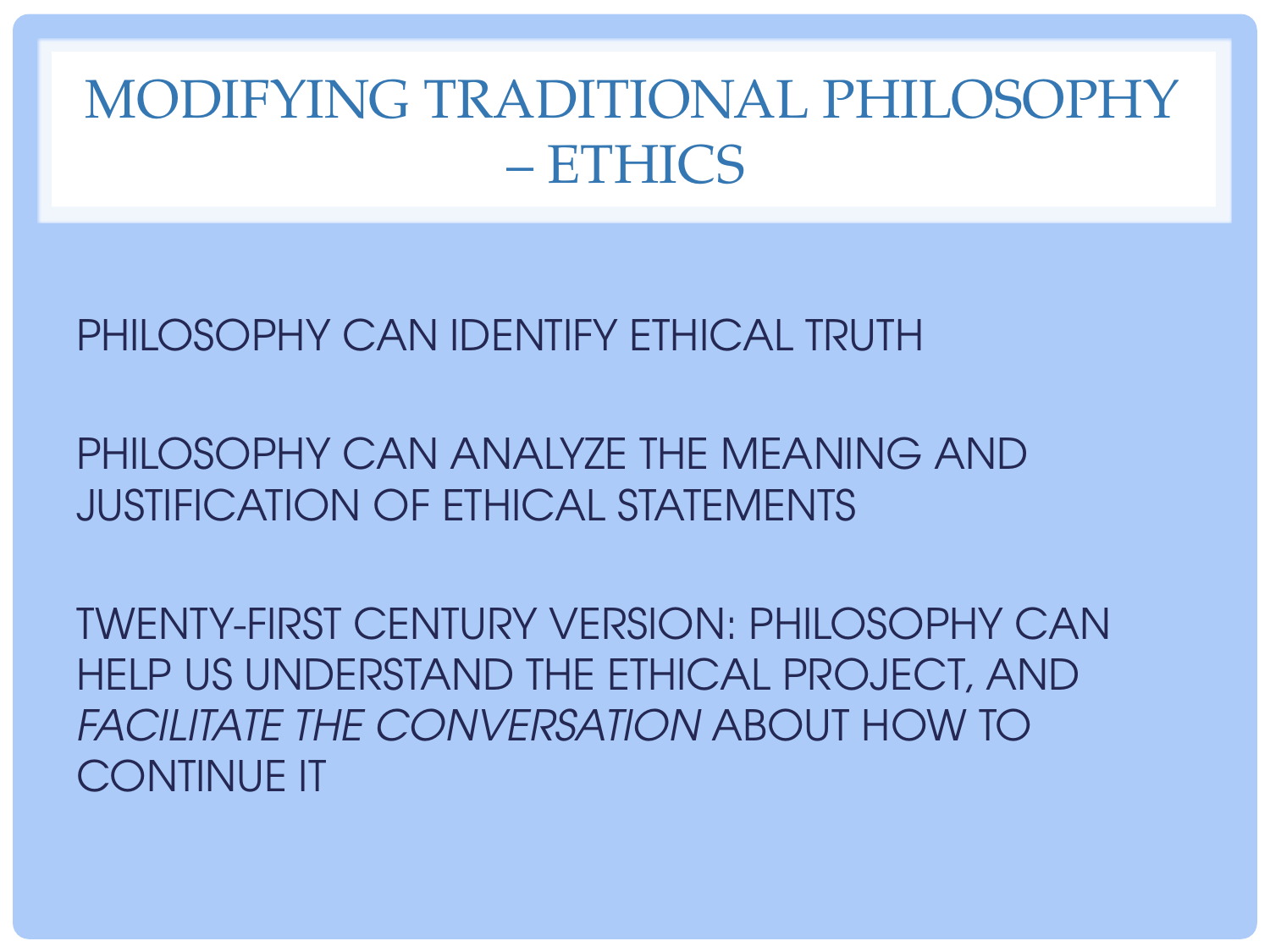

# MODIFYING TRADITIONAL PHILOSOPHY – ETHICS

PHILOSOPHY CAN IDENTIFY ETHICAL TRUTH

PHILOSOPHY CAN ANALYZE THE MEANING AND JUSTIFICATION OF ETHICAL STATEMENTS

TWENTY-FIRST CENTURY VERSION: PHILOSOPHY CAN HELP US UNDERSTAND THE ETHICAL PROJECT, AND FACILITATE THE CONVERSATION ABOUT HOW TO CONTINUE IT